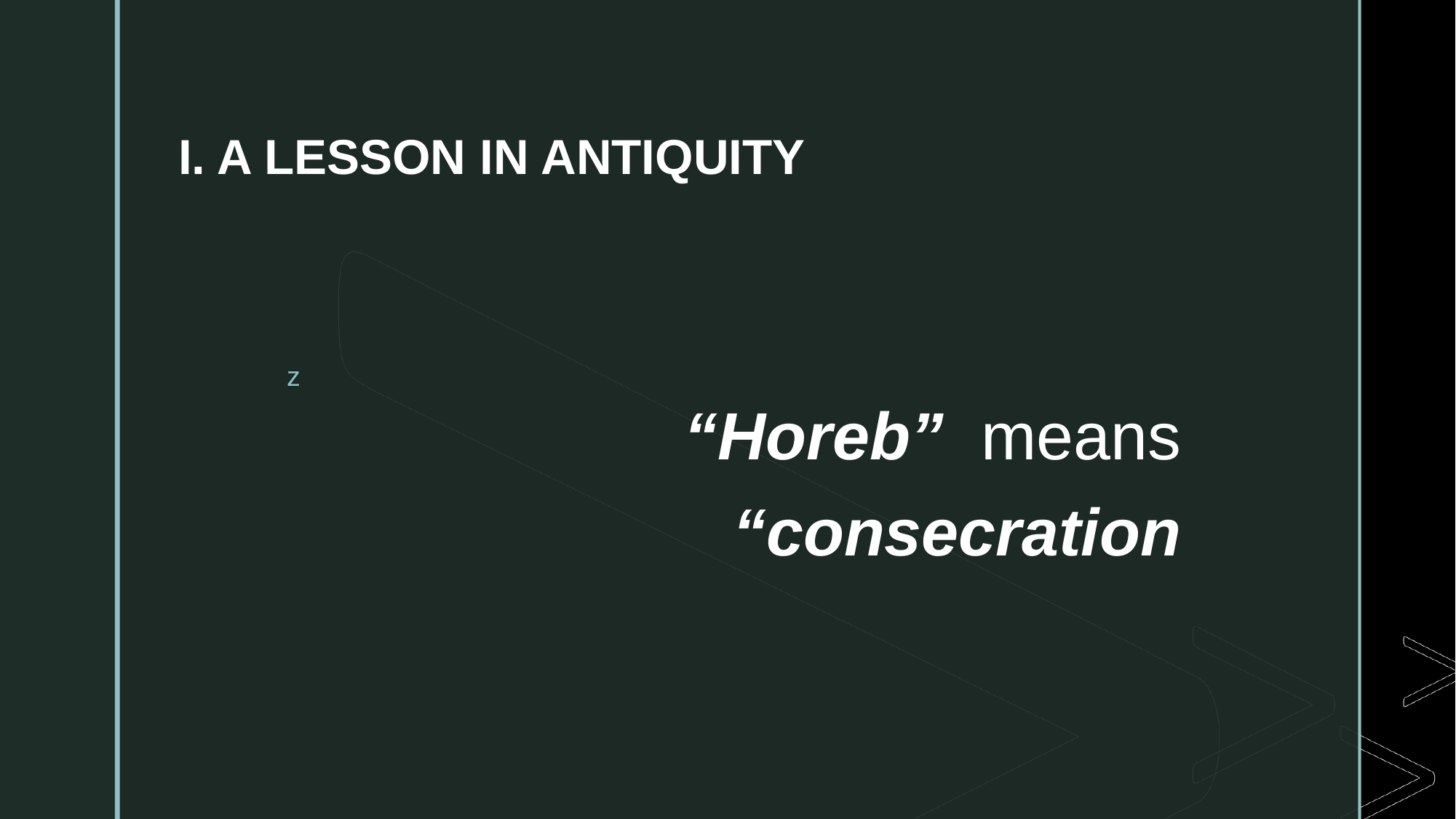

# I. A LESSON IN ANTIQUITY
“Horeb”  means “consecration